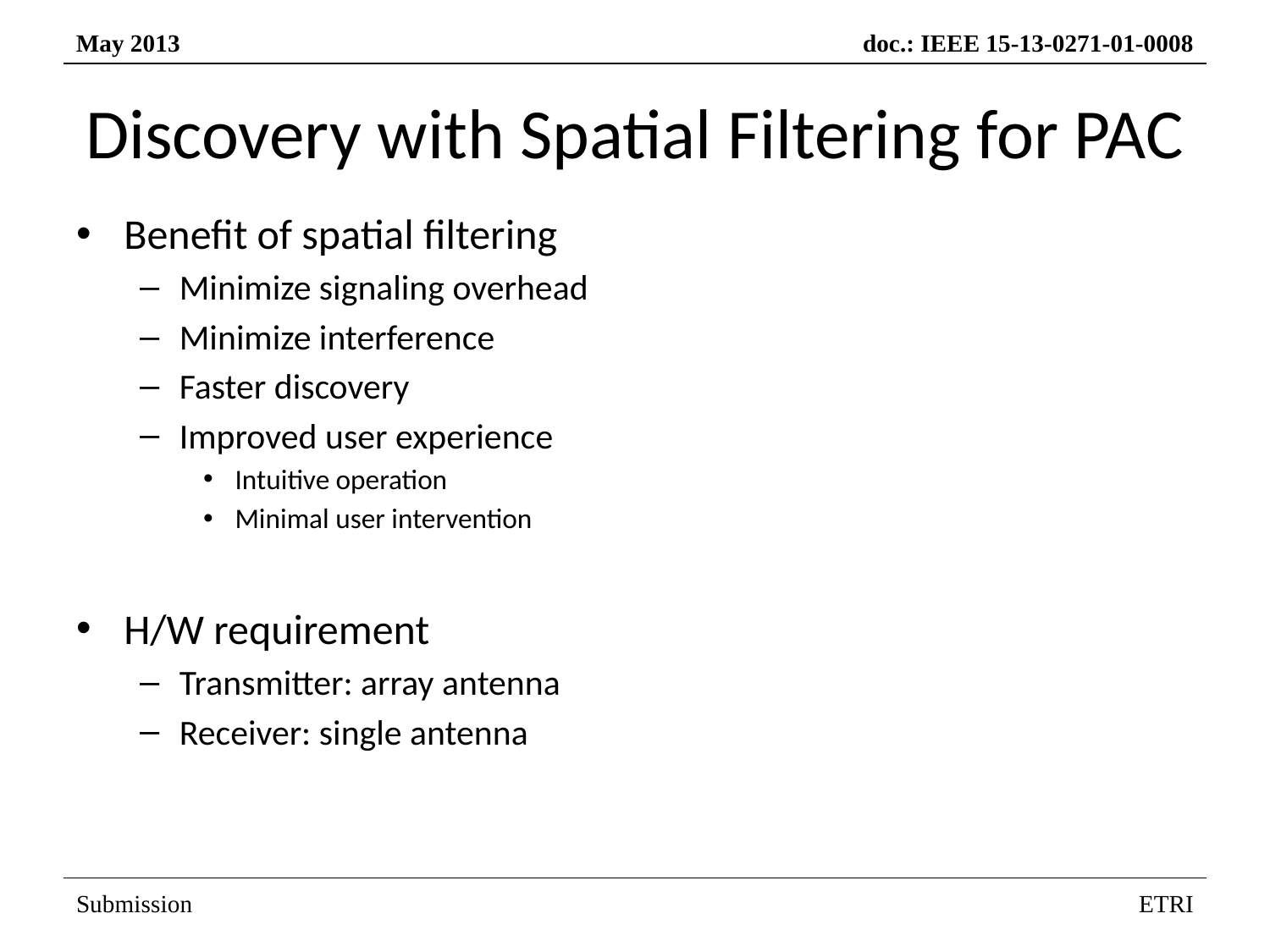

# Discovery with Spatial Filtering for PAC
Benefit of spatial filtering
Minimize signaling overhead
Minimize interference
Faster discovery
Improved user experience
Intuitive operation
Minimal user intervention

H/W requirement
Transmitter: array antenna
Receiver: single antenna